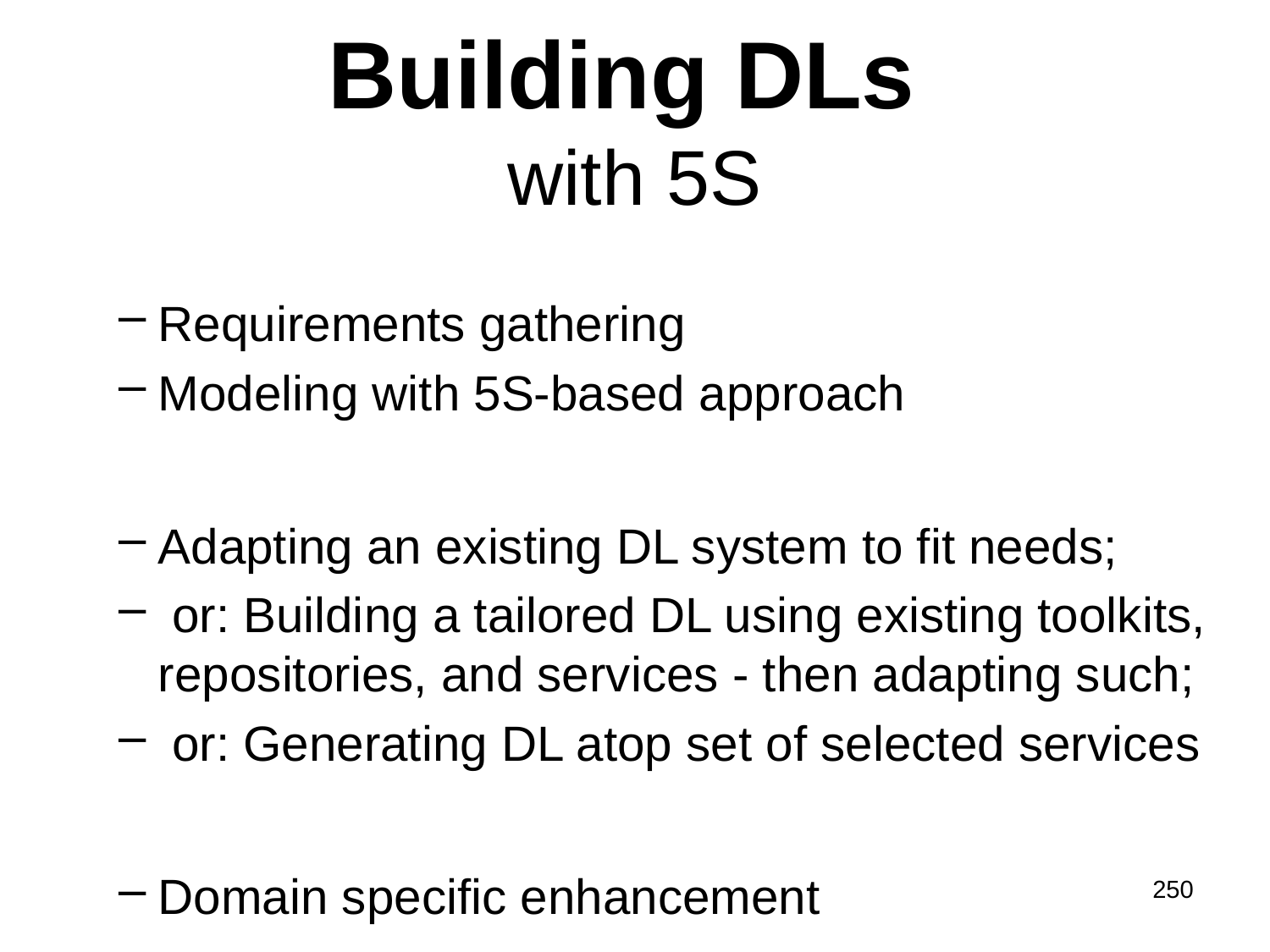

# Building DLs with 5S
Requirements gathering
Modeling with 5S-based approach

Adapting an existing DL system to fit needs;
 or: Building a tailored DL using existing toolkits, repositories, and services - then adapting such;
 or: Generating DL atop set of selected services

Domain specific enhancement
250